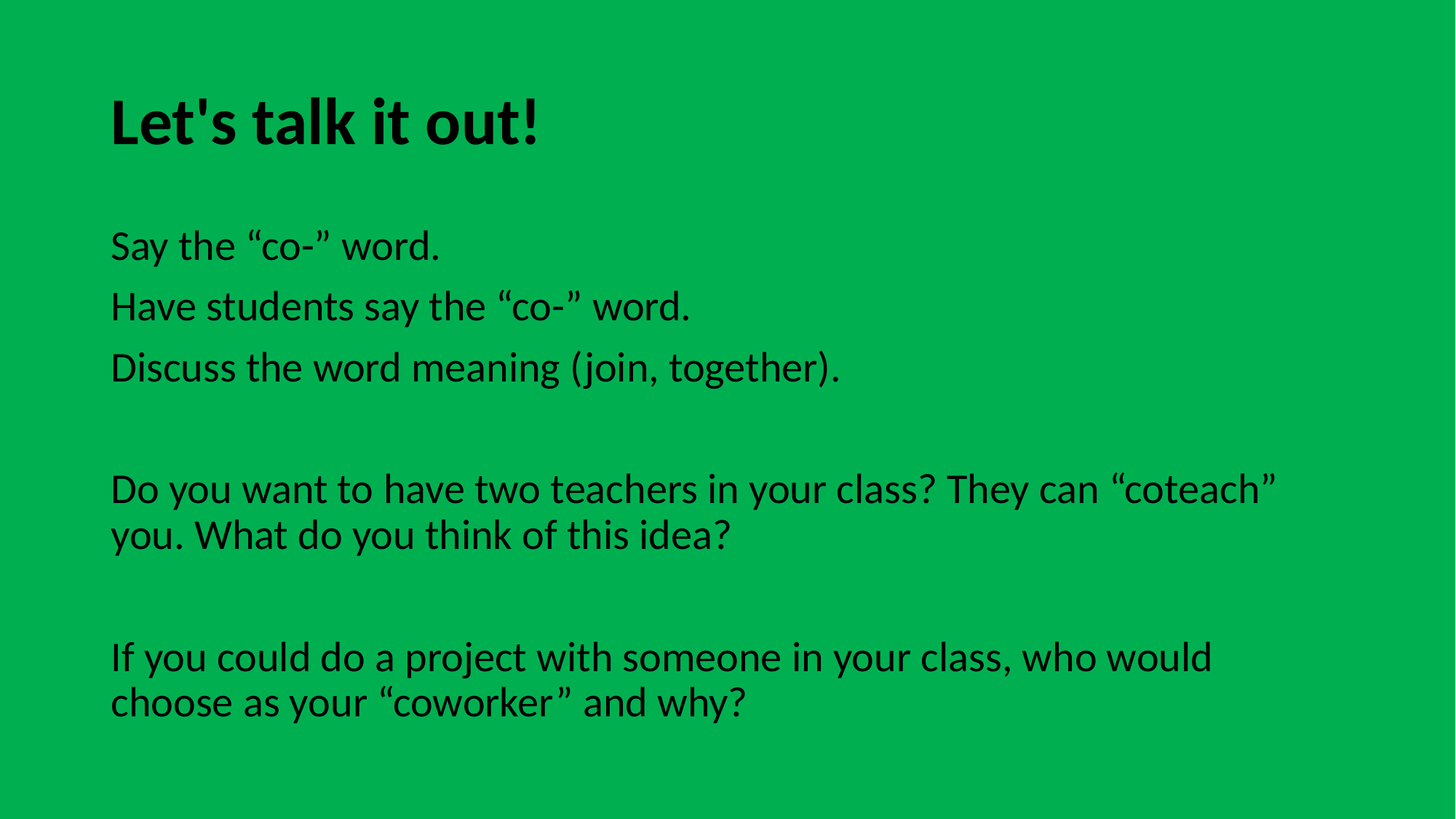

# Let's talk it out!
Say the “co-” word.
Have students say the “co-” word.
Discuss the word meaning (join, together).

Do you want to have two teachers in your class? They can “coteach” you. What do you think of this idea?

If you could do a project with someone in your class, who would choose as your “coworker” and why?